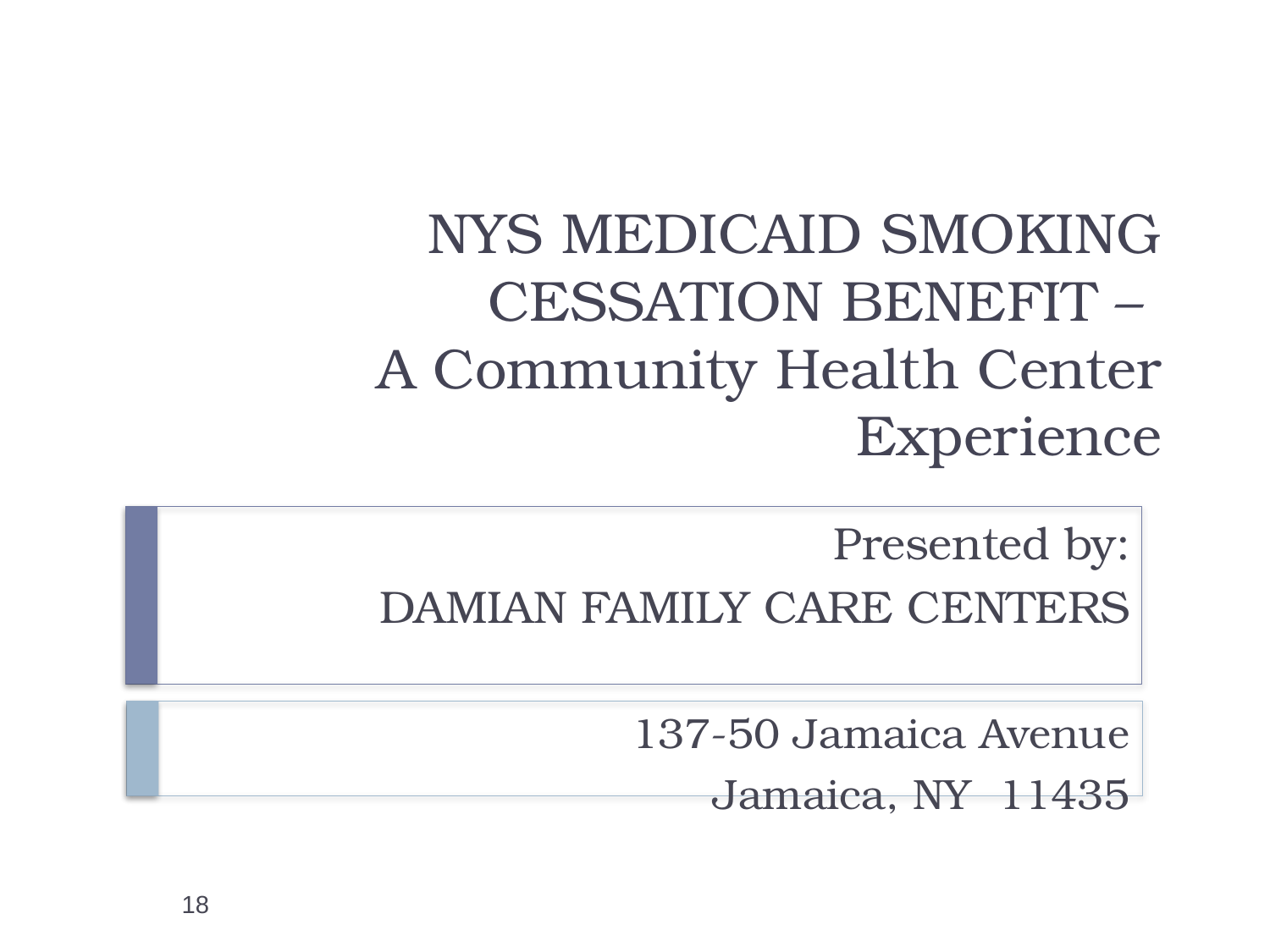

# NYS MEDICAID SMOKING CESSATION BENEFIT – A Community Health Center Experience
Presented by:
DAMIAN FAMILY CARE CENTERS

137-50 Jamaica Avenue
Jamaica, NY  11435

18